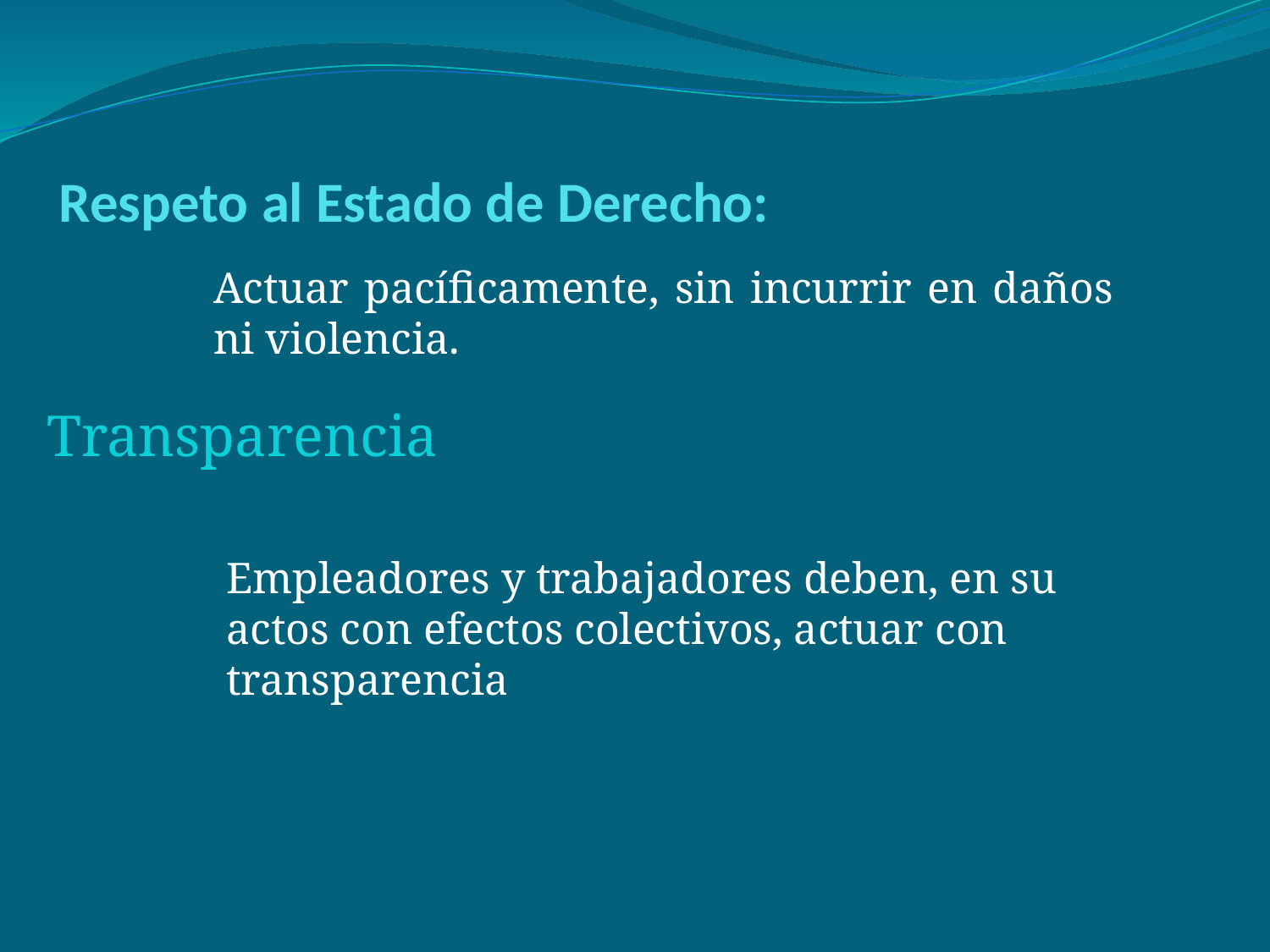

# Respeto al Estado de Derecho:
Actuar pacíficamente, sin incurrir en daños ni violencia.
Transparencia
Empleadores y trabajadores deben, en su actos con efectos colectivos, actuar con transparencia